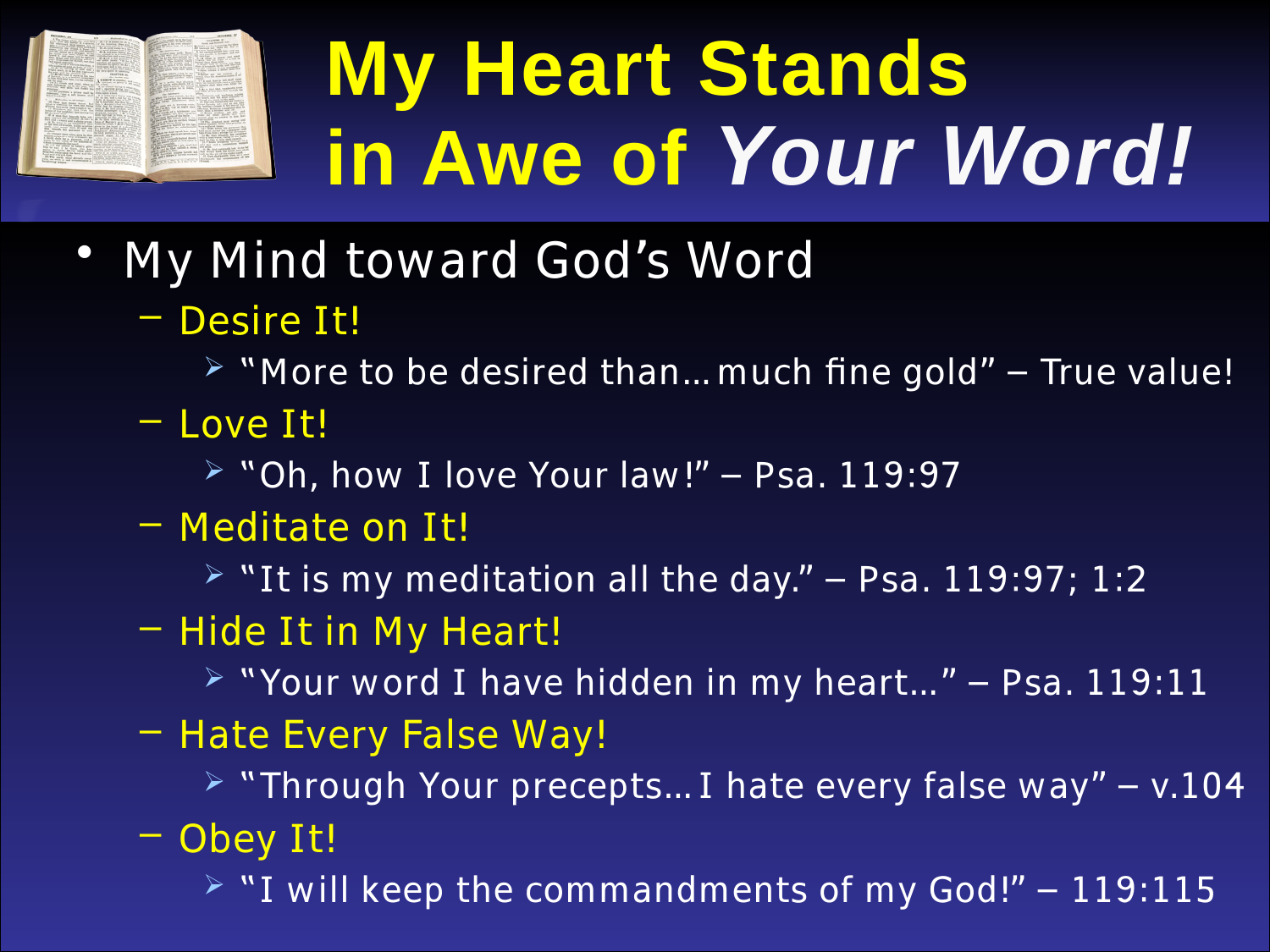

My Heart Stands
in Awe of Your Word!
My Mind toward God’s Word
Desire It!
“More to be desired than…much fine gold” – True value!
Love It!
“Oh, how I love Your law!” – Psa. 119:97
Meditate on It!
“It is my meditation all the day.” – Psa. 119:97; 1:2
Hide It in My Heart!
“Your word I have hidden in my heart…” – Psa. 119:11
Hate Every False Way!
“Through Your precepts…I hate every false way” – v.104
Obey It!
“I will keep the commandments of my God!” – 119:115